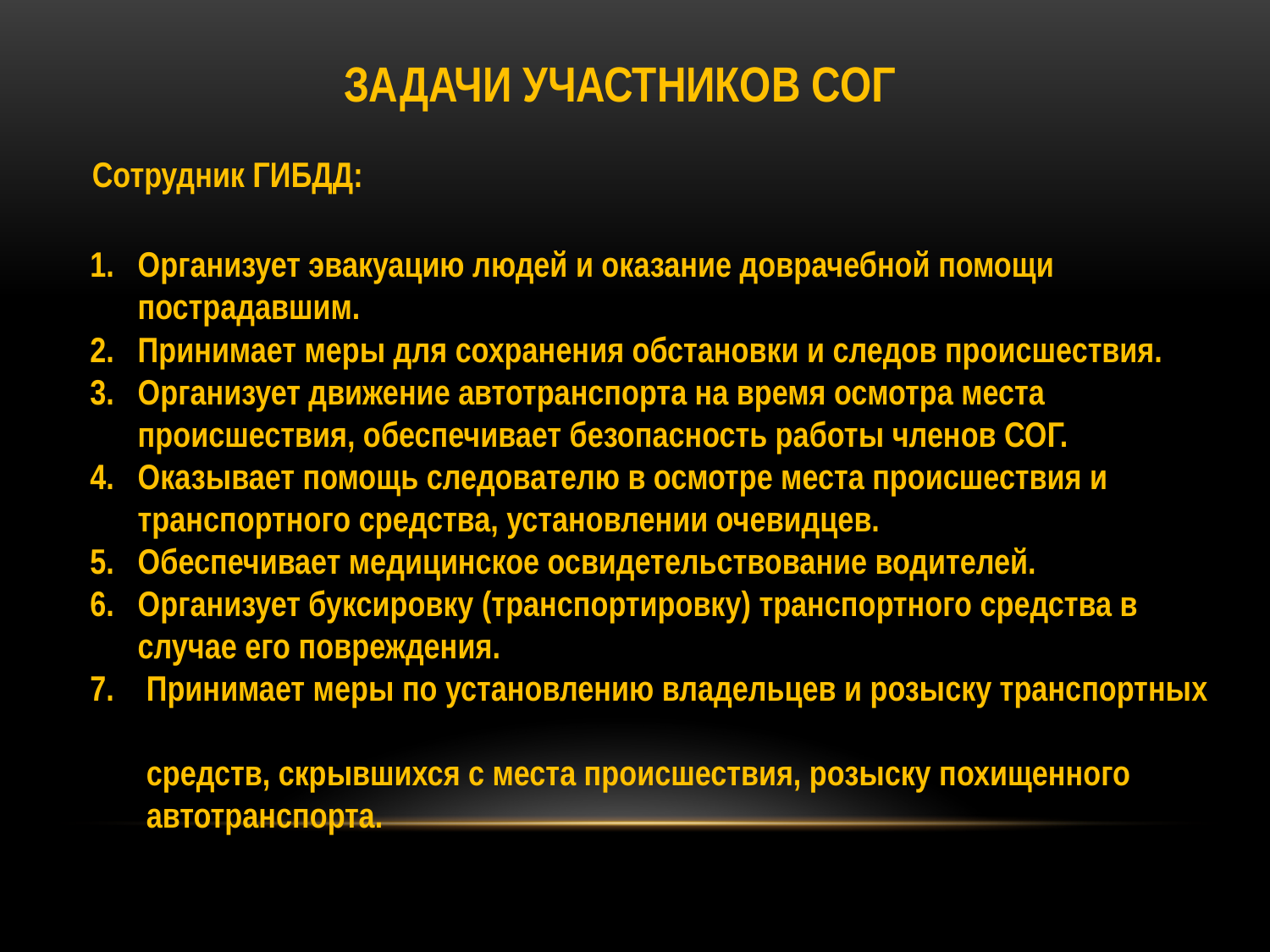

ЗАДАЧИ УЧАСТНИКОВ СОГ
Сотрудник ГИБДД:
Организует эвакуацию людей и оказание доврачебной помощи пострадавшим.
Принимает меры для сохранения обстановки и следов происшествия.
Организует движение автотранспорта на время осмотра места происшествия, обеспечивает безопасность работы членов СОГ.
Оказывает помощь следователю в осмотре места происшествия и транспортного средства, установлении очевидцев.
Обеспечивает медицинское освидетельствование водителей.
Организует буксировку (транспортировку) транспортного средства в случае его повреждения.
7.    Принимает меры по установлению владельцев и розыску транспортных
       средств, скрывшихся с места происшествия, розыску похищенного
       автотранспорта.